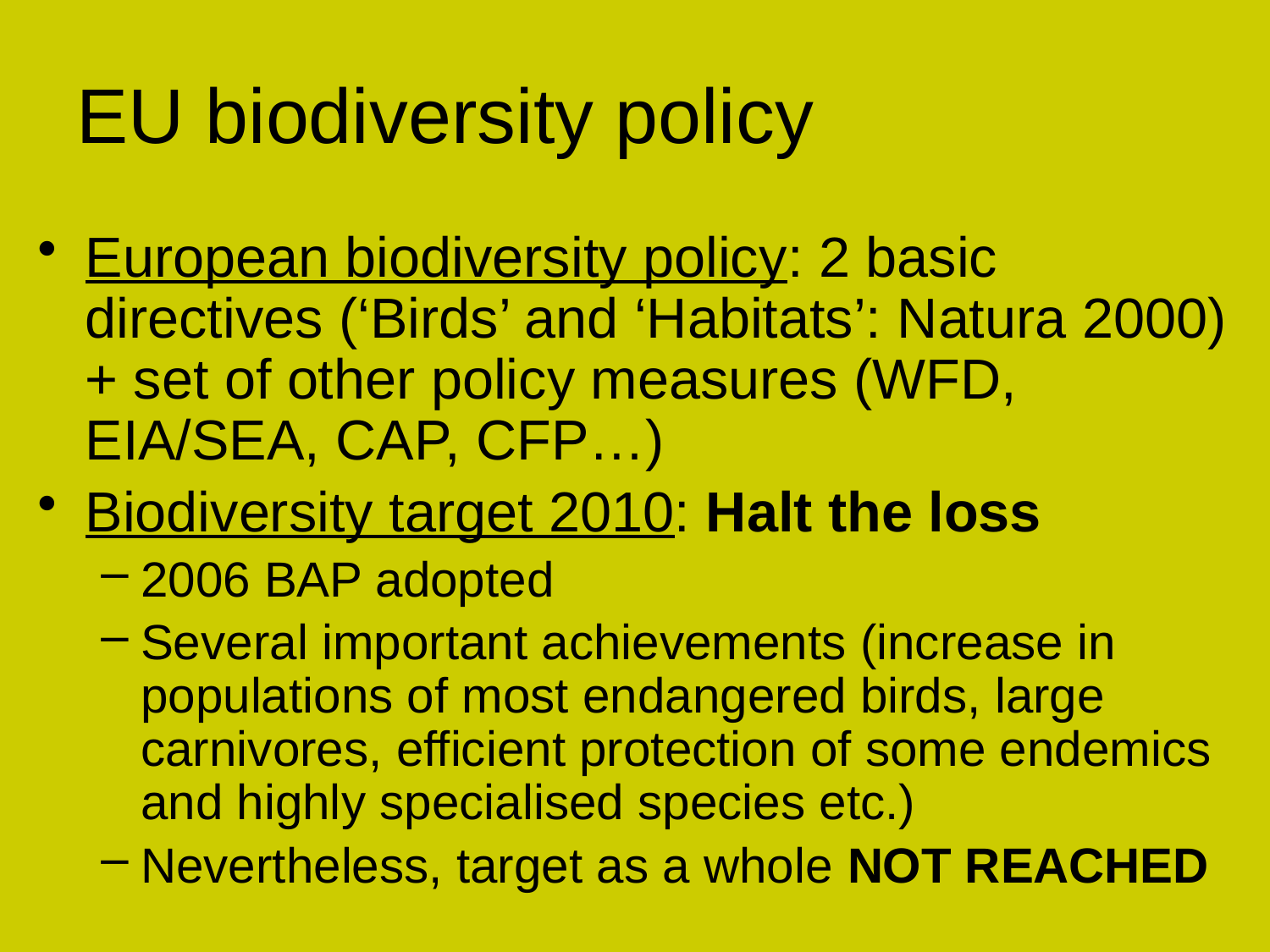

# EU biodiversity policy
European biodiversity policy: 2 basic directives (‘Birds’ and ‘Habitats’: Natura 2000) + set of other policy measures (WFD, EIA/SEA, CAP, CFP…)
Biodiversity target 2010: Halt the loss
2006 BAP adopted
Several important achievements (increase in populations of most endangered birds, large carnivores, efficient protection of some endemics and highly specialised species etc.)
Nevertheless, target as a whole NOT REACHED